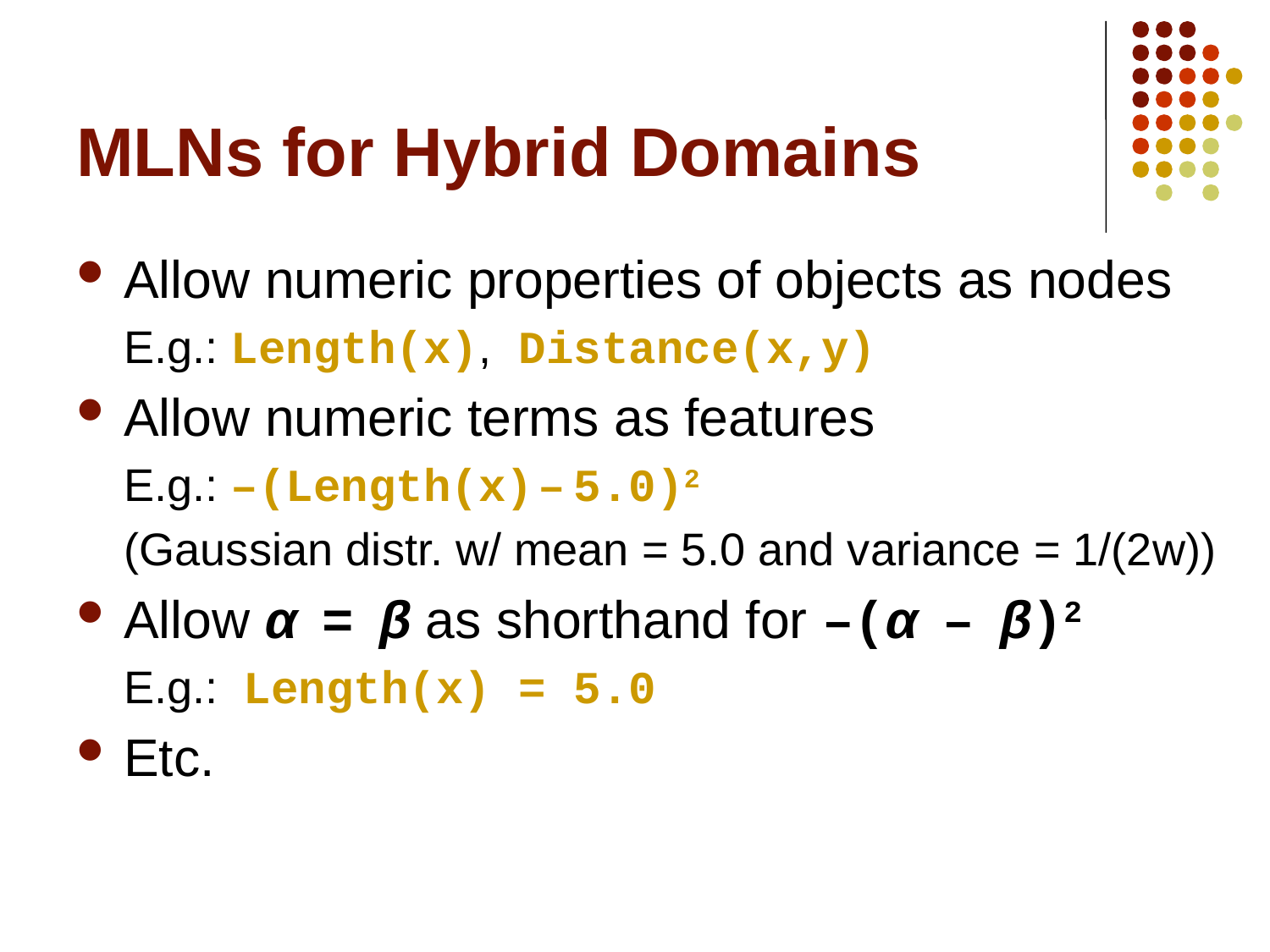

# MLNs for Hybrid Domains
Allow numeric properties of objects as nodes
E.g.: Length(x), Distance(x,y)
Allow numeric terms as features
E.g.: –(Length(x) – 5.0)2
(Gaussian distr. w/ mean = 5.0 and variance = 1/(2w))
Allow α = β as shorthand for –(α – β)2
E.g.:  Length(x) = 5.0
Etc.